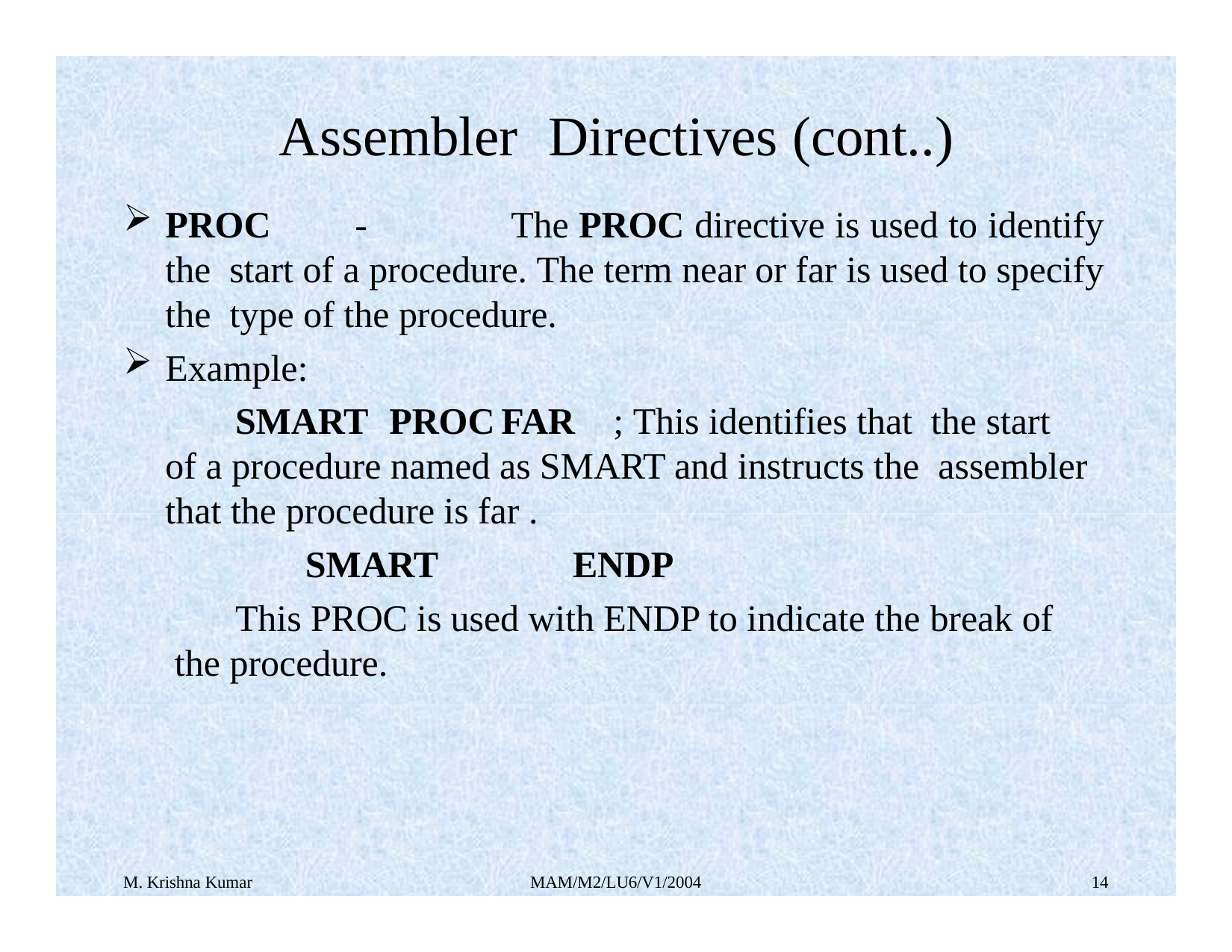

# Assembler	Directives (cont..)
PROC        -	The PROC directive is used to identify the  start of a procedure. The term near or far is used to specify the  type of the procedure.
Example:
SMART	PROC	FAR	; This identifies that  the start of a procedure named as SMART and instructs the  assembler that the procedure is far .
SMART	ENDP
This PROC is used with ENDP to indicate the break of  the procedure.
M. Krishna Kumar
MAM/M2/LU6/V1/2004
14